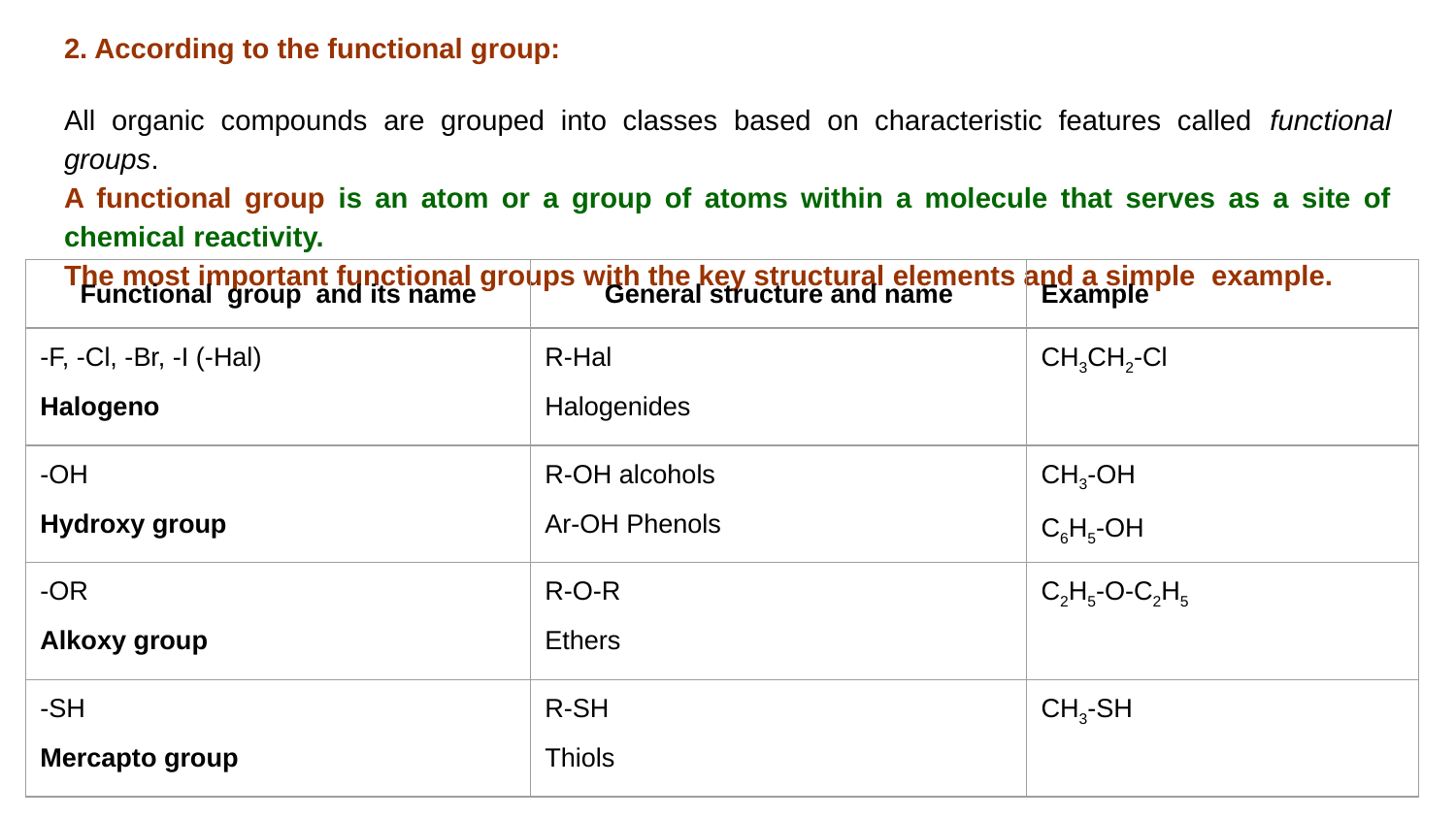

2. According to the functional group:
All organic compounds are grouped into classes based on characteristic features called functional groups.
A functional group is an atom or a group of atoms within a molecule that serves as a site of chemical reactivity.
The most important functional groups with the key structural elements and a simple  example.

| Functional group and its name | General structure and name | Example |
| --- | --- | --- |
| -F, -Cl, -Br, -I (-Hal) Halogeno | R-Hal Halogenides | CH3CH2-Cl |
| -OH Hydroxy group | R-OH alcohols Ar-OH Phenols | CH3-OH C6H5-OH |
| -OR Alkoxy group | R-O-R Ethers | C2H5-O-C2H5 |
| -SH Mercapto group | R-SH Thiols | CH3-SH |